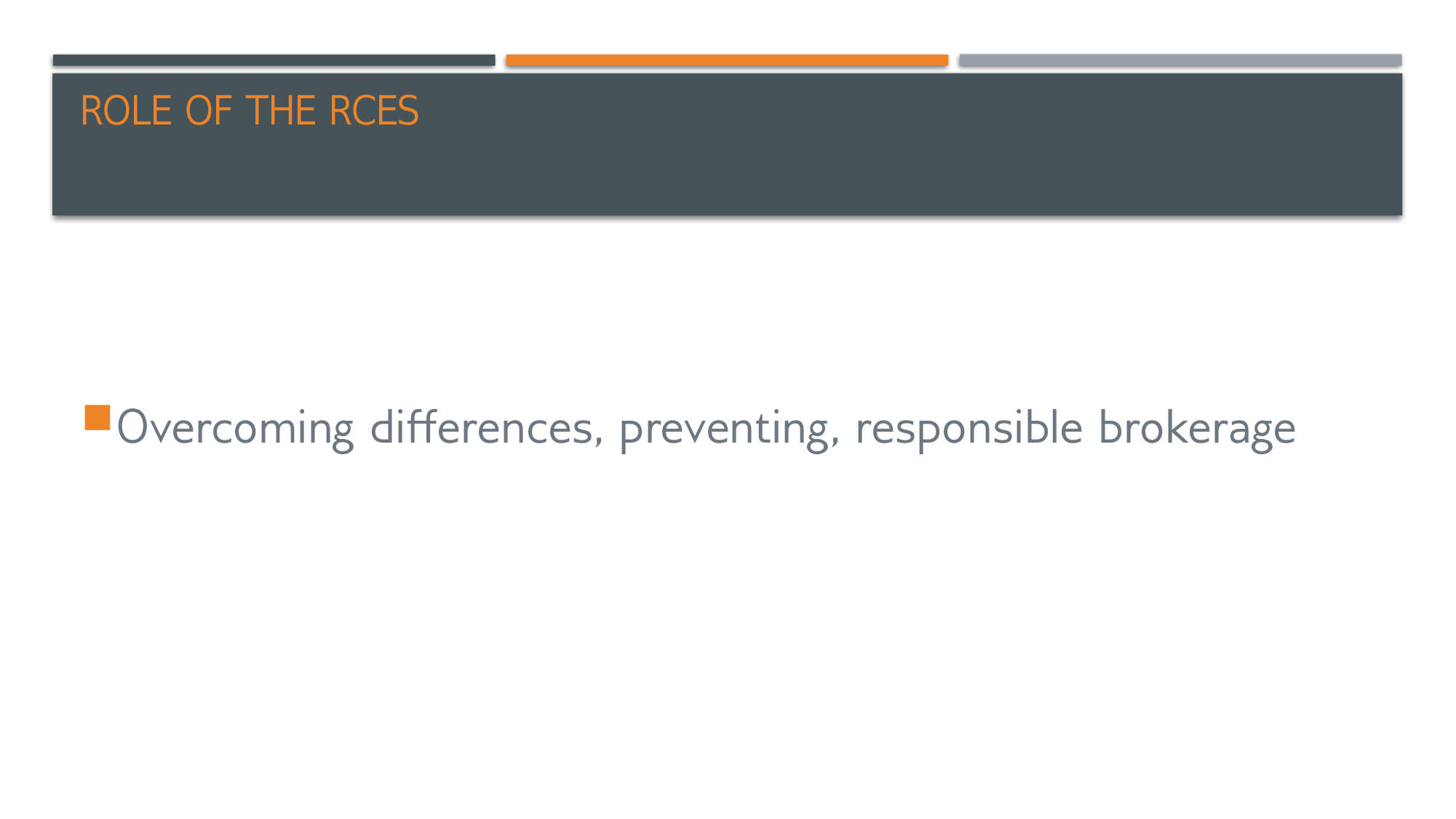

# Role of the RCEs
Overcoming differences, preventing, responsible brokerage